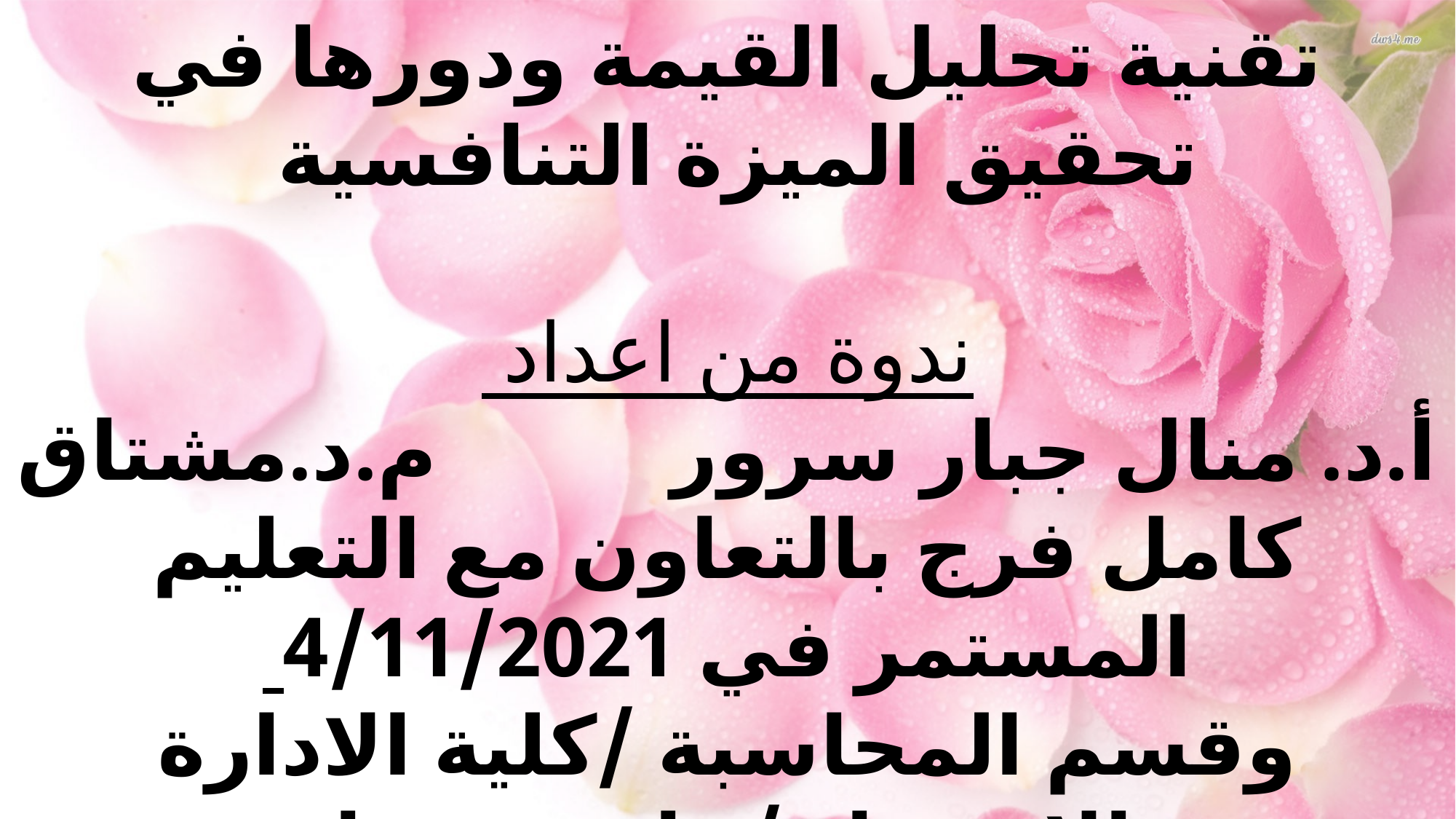

تقنية تحليل القيمة ودورها في تحقيق الميزة التنافسية
ندوة من اعداد
أ.د. منال جبار سرور           م.د.مشتاق كامل فرج بالتعاون مع التعليم المستمر في 4/11/2021
وقسم المحاسبة /كلية الادارة والاقتصاد /جامعة بغداد
2021